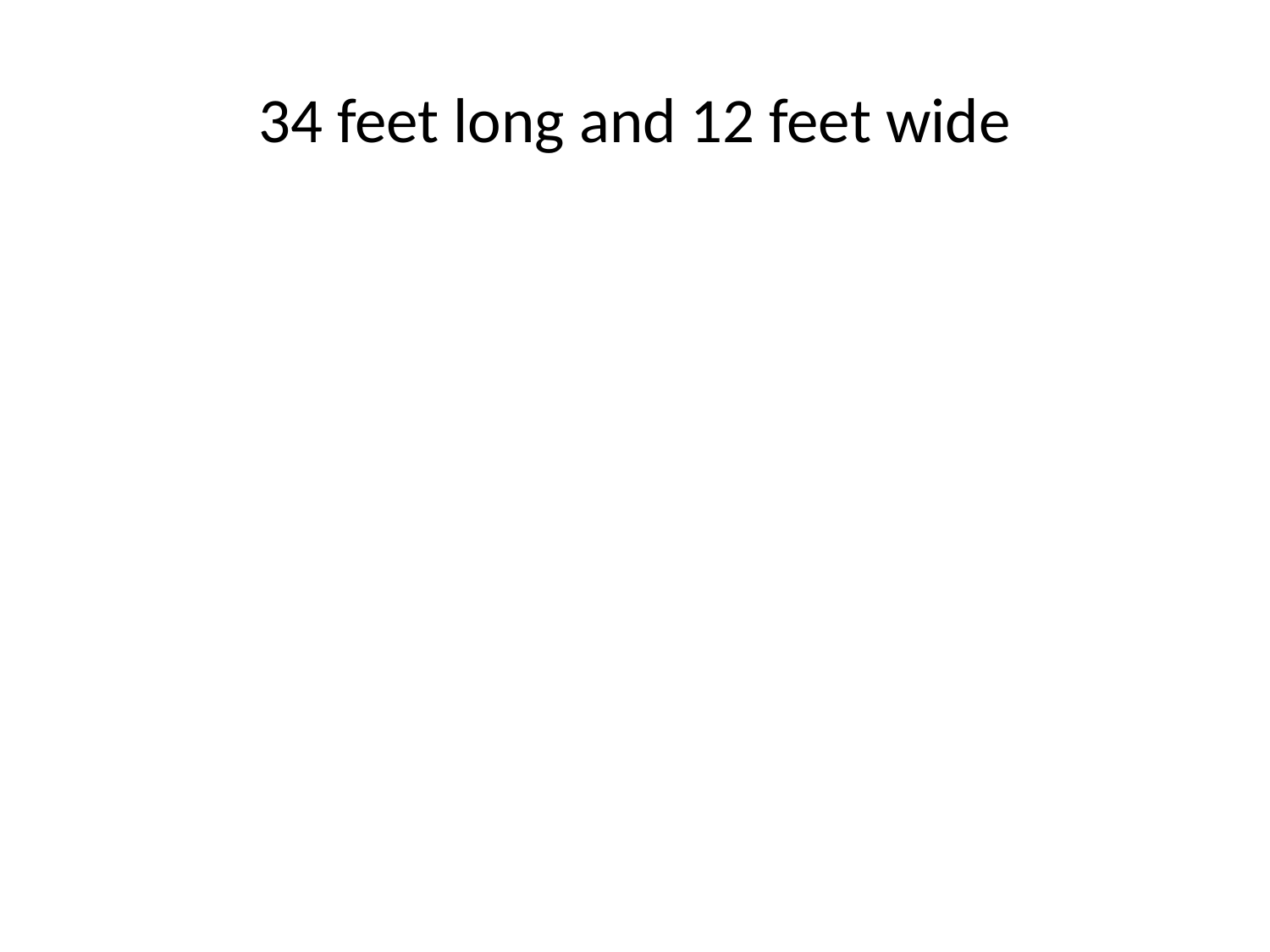

# 34 feet long and 12 feet wide